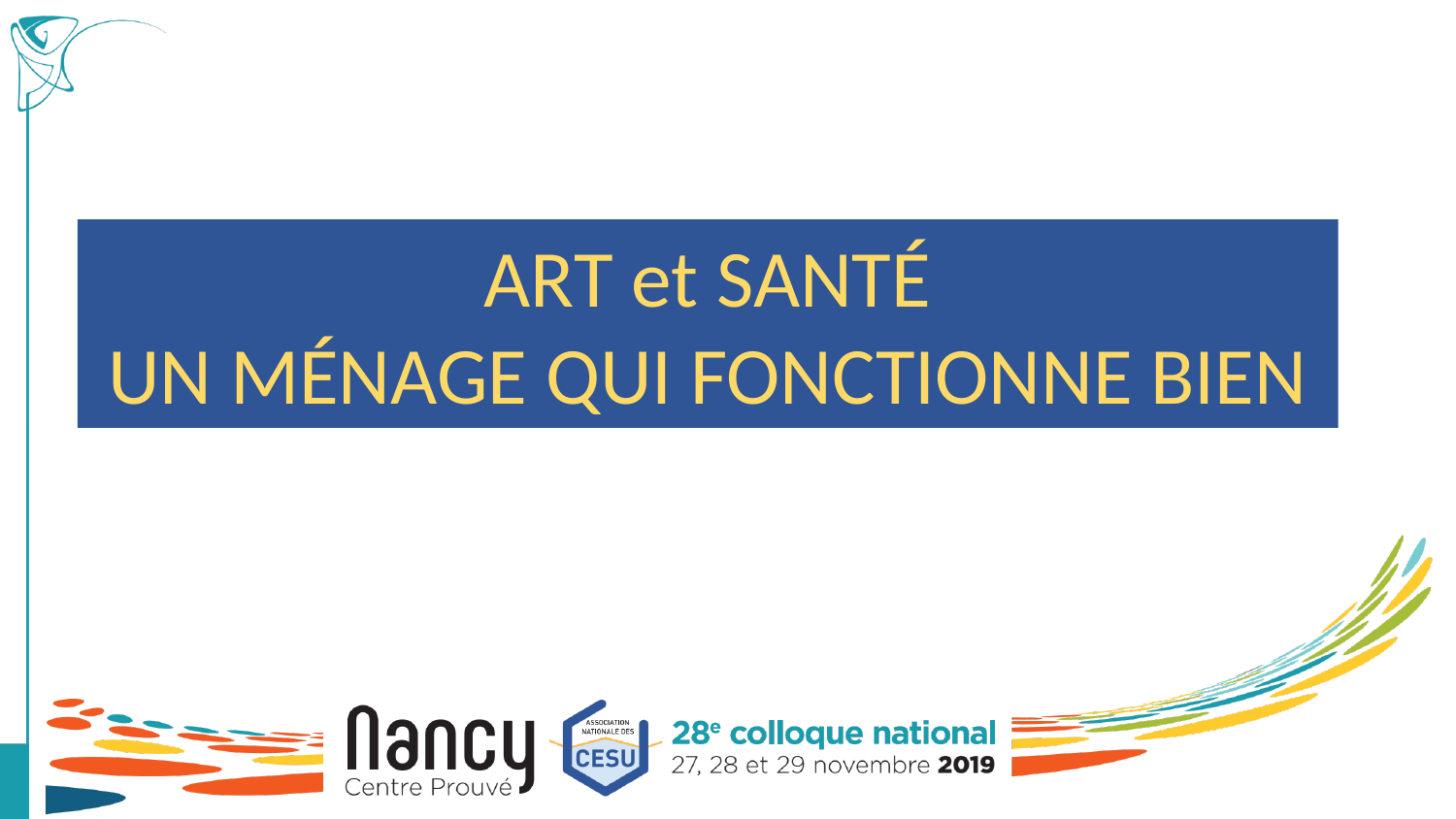

ART et SANTÉ
UN MÉNAGE QUI FONCTIONNE BIEN